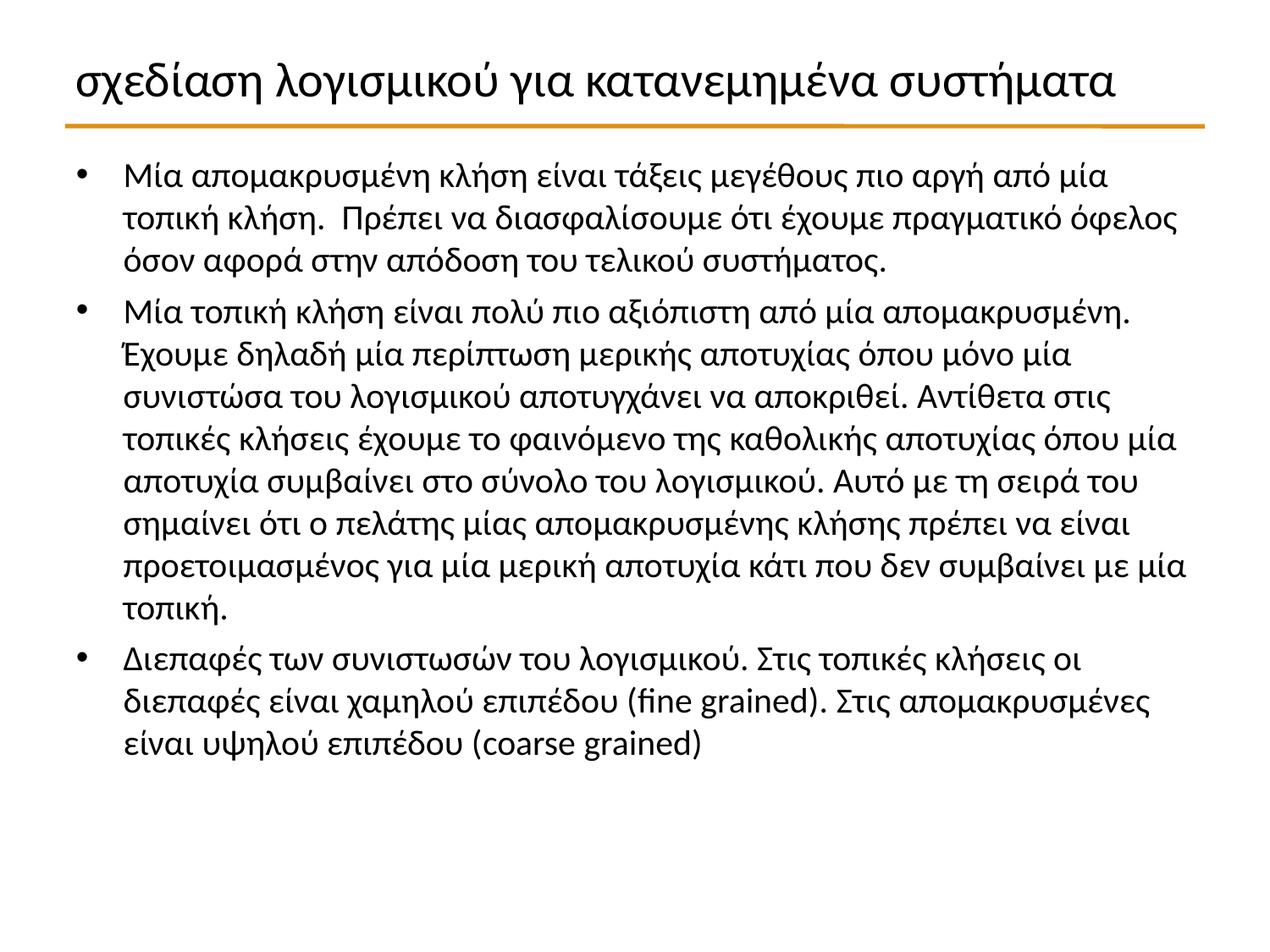

σχεδίαση λογισμικού για κατανεμημένα συστήματα
Μία απομακρυσμένη κλήση είναι τάξεις μεγέθους πιο αργή από μία τοπική κλήση.  Πρέπει να διασφαλίσουμε ότι έχουμε πραγματικό όφελος όσον αφορά στην απόδοση του τελικού συστήματος.
Μία τοπική κλήση είναι πολύ πιο αξιόπιστη από μία απομακρυσμένη.  Έχουμε δηλαδή μία περίπτωση μερικής αποτυχίας όπου μόνο μία συνιστώσα του λογισμικού αποτυγχάνει να αποκριθεί. Αντίθετα στις τοπικές κλήσεις έχουμε το φαινόμενο της καθολικής αποτυχίας όπου μία αποτυχία συμβαίνει στο σύνολο του λογισμικού. Αυτό με τη σειρά του σημαίνει ότι ο πελάτης μίας απομακρυσμένης κλήσης πρέπει να είναι προετοιμασμένος για μία μερική αποτυχία κάτι που δεν συμβαίνει με μία τοπική.
Διεπαφές των συνιστωσών του λογισμικού. Στις τοπικές κλήσεις οι διεπαφές είναι χαμηλού επιπέδου (fine grained). Στις απομακρυσμένες είναι υψηλού επιπέδου (coarse grained)